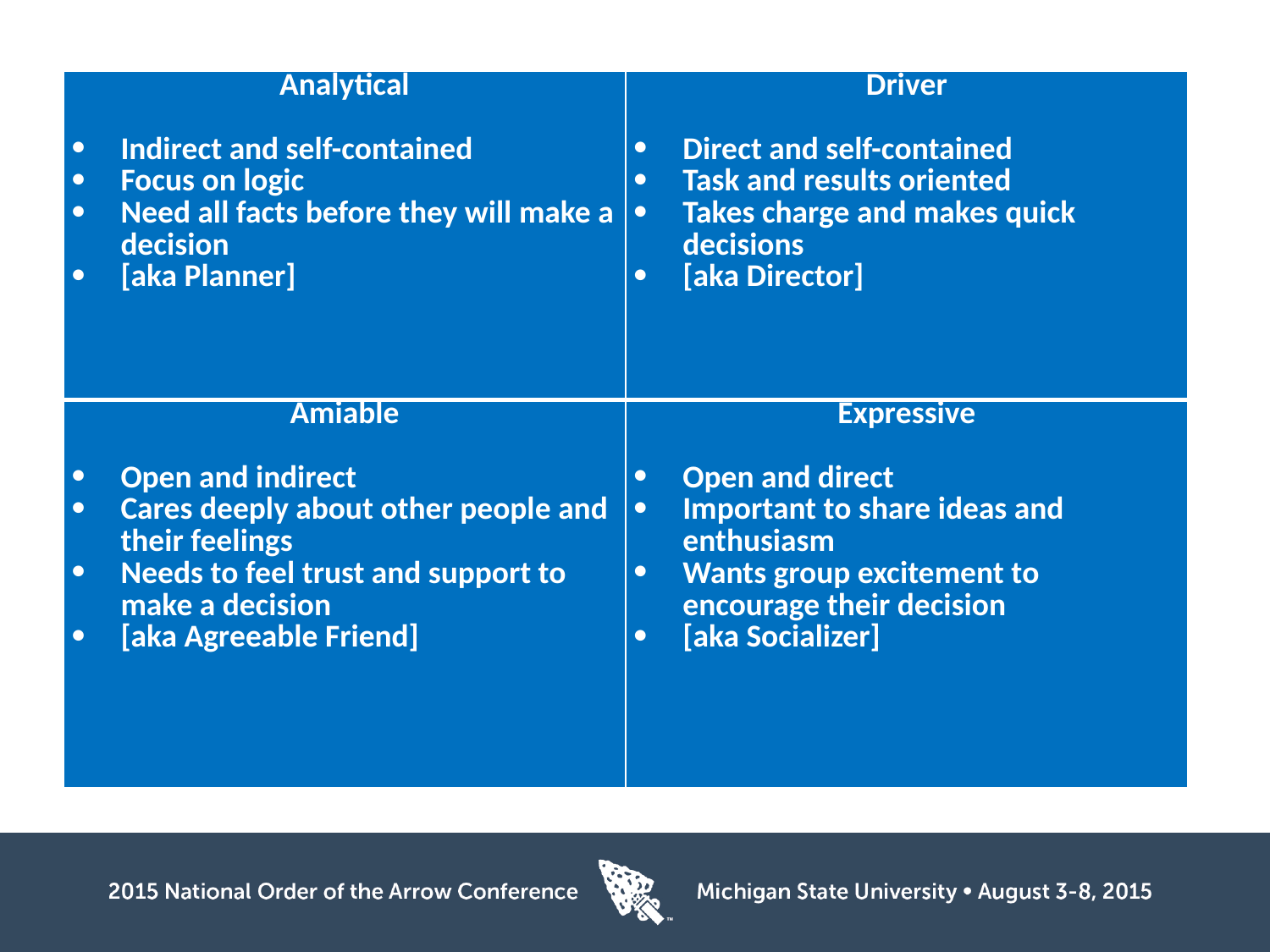

| Analytical Indirect and self-contained Focus on logic Need all facts before they will make a decision [aka Planner] | Driver Direct and self-contained Task and results oriented Takes charge and makes quick decisions [aka Director] |
| --- | --- |
| Amiable Open and indirect Cares deeply about other people and their feelings Needs to feel trust and support to make a decision [aka Agreeable Friend] | Expressive Open and direct Important to share ideas and enthusiasm Wants group excitement to encourage their decision [aka Socializer] |